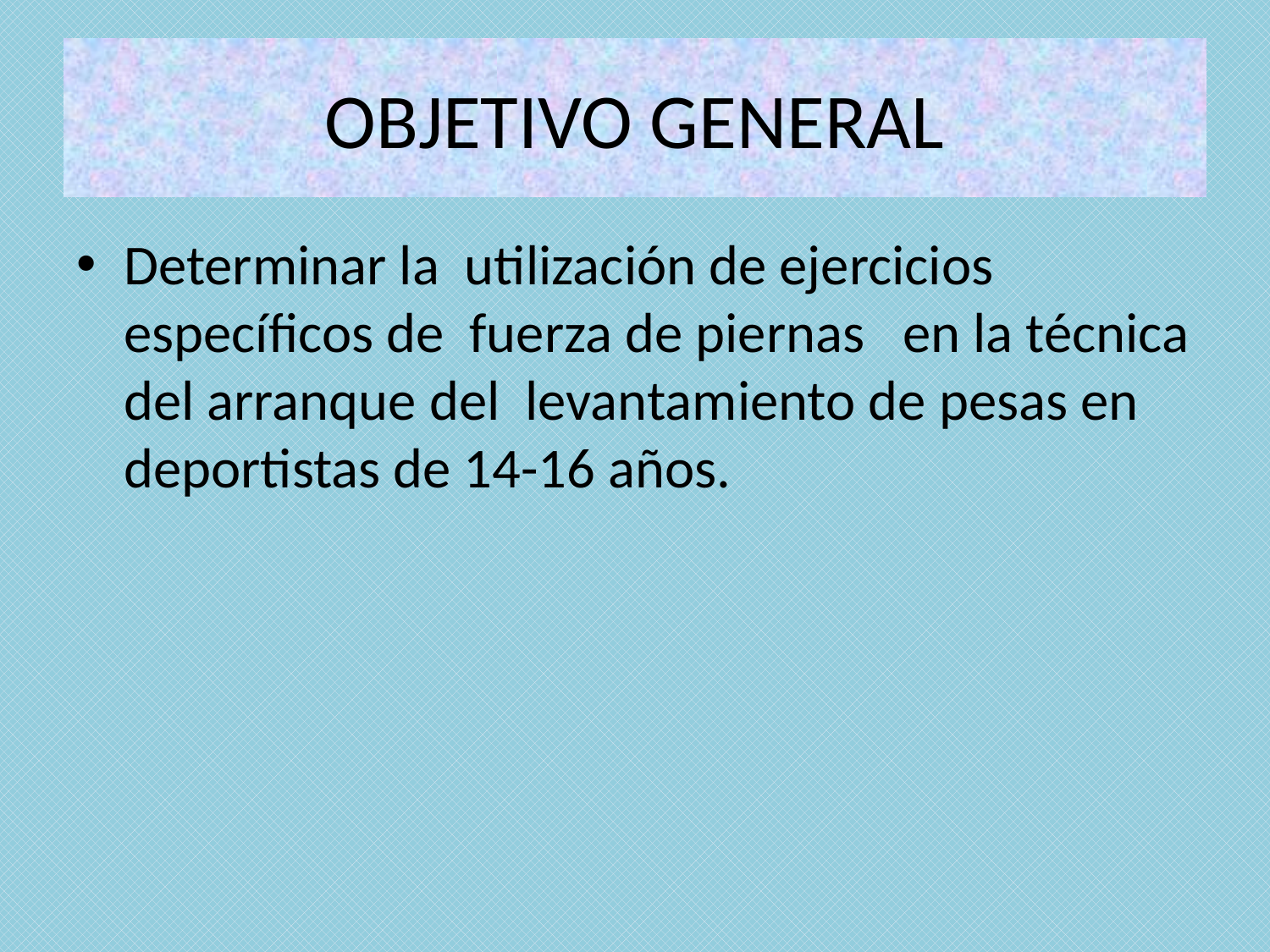

# OBJETIVO GENERAL
Determinar la  utilización de ejercicios específicos de  fuerza de piernas   en la técnica del arranque del  levantamiento de pesas en deportistas de 14-16 años.